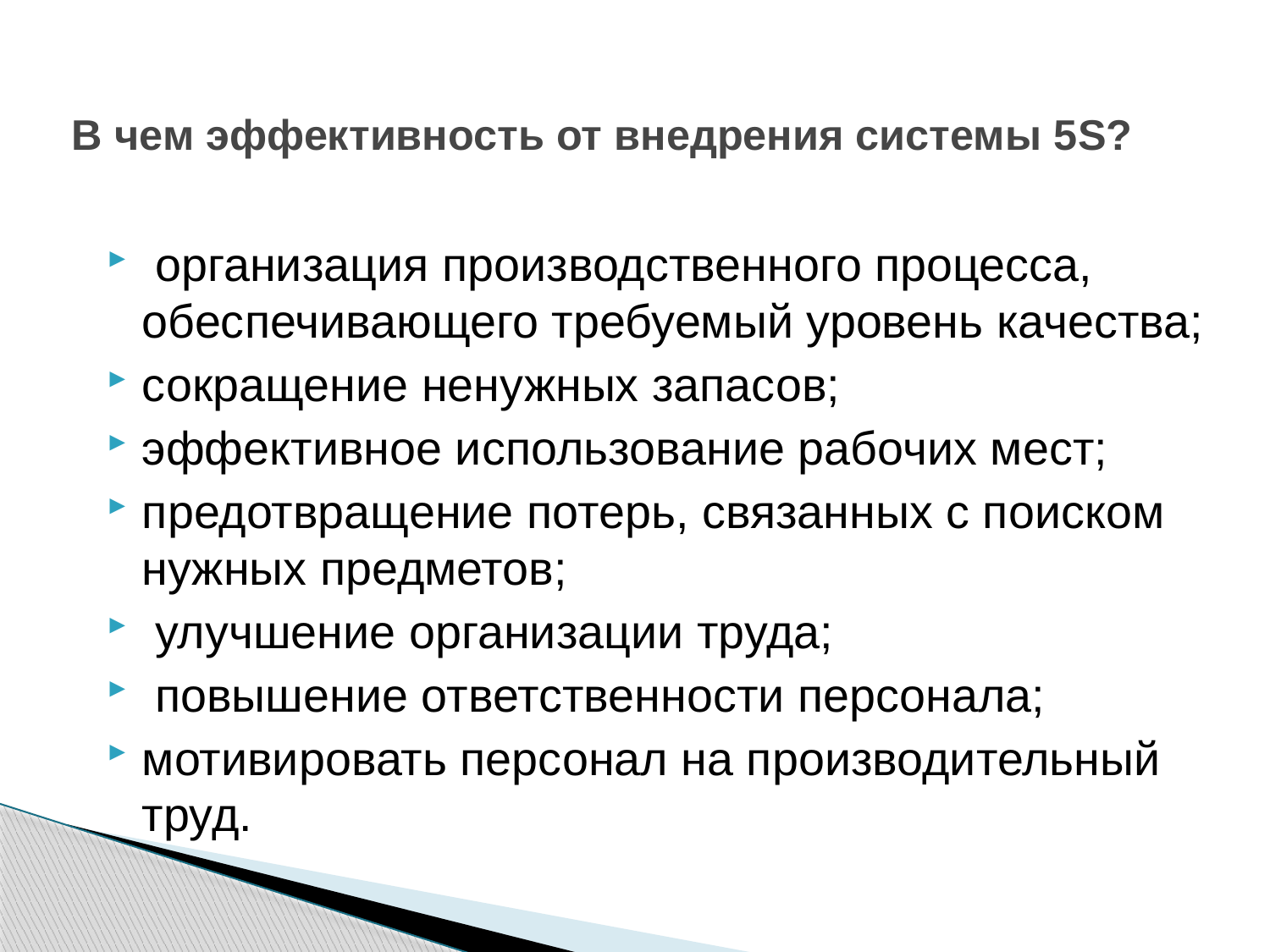

# В чем эффективность от внедрения системы 5S?
 организация производственного процесса, обеспечивающего требуемый уровень качества;
сокращение ненужных запасов;
эффективное использование рабочих мест;
предотвращение потерь, связанных с поиском нужных предметов;
 улучшение организации труда;
 повышение ответственности персонала;
мотивировать персонал на производительный труд.